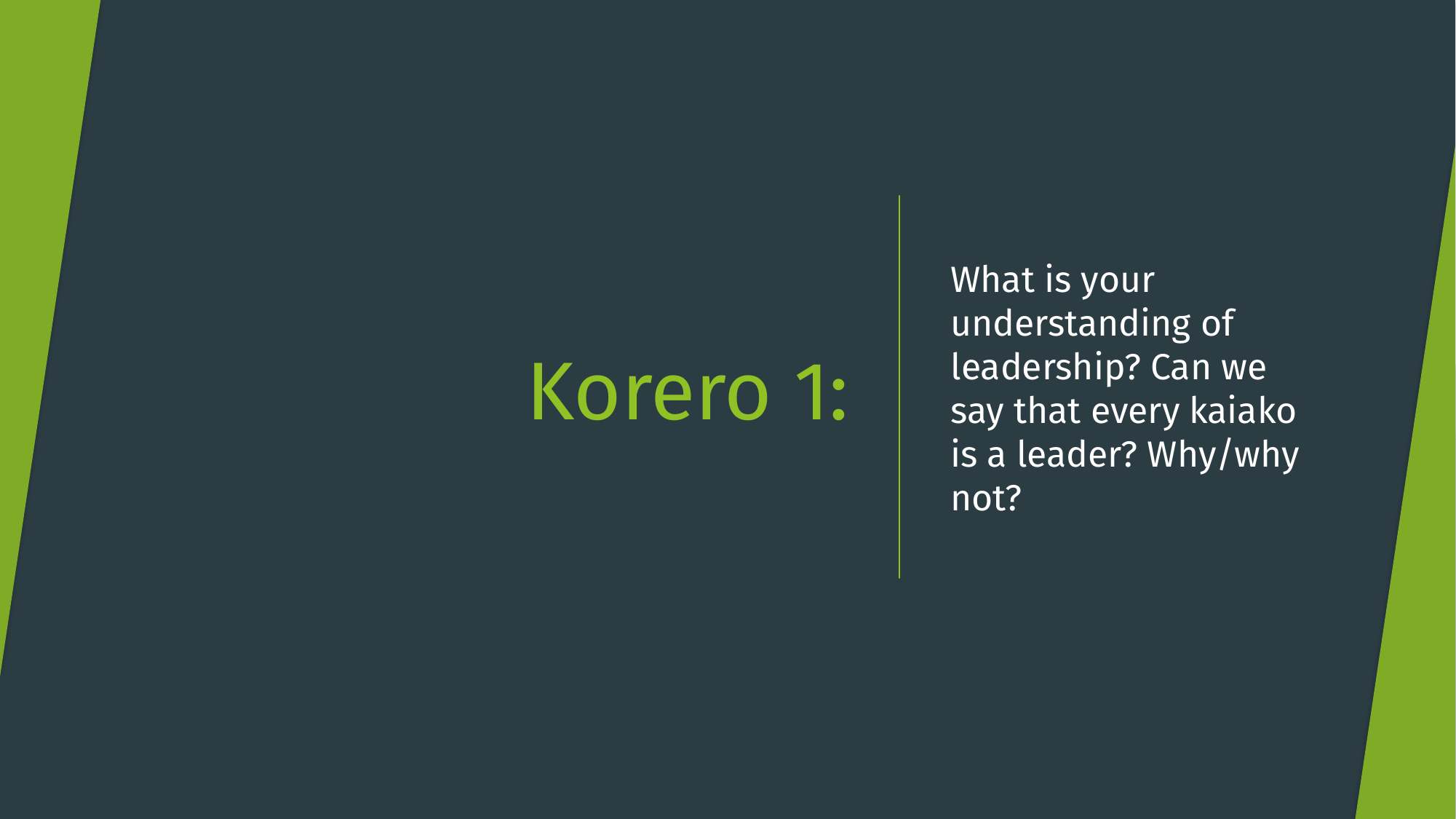

# Korero 1:
What is your understanding of leadership? Can we say that every kaiako is a leader? Why/why not?